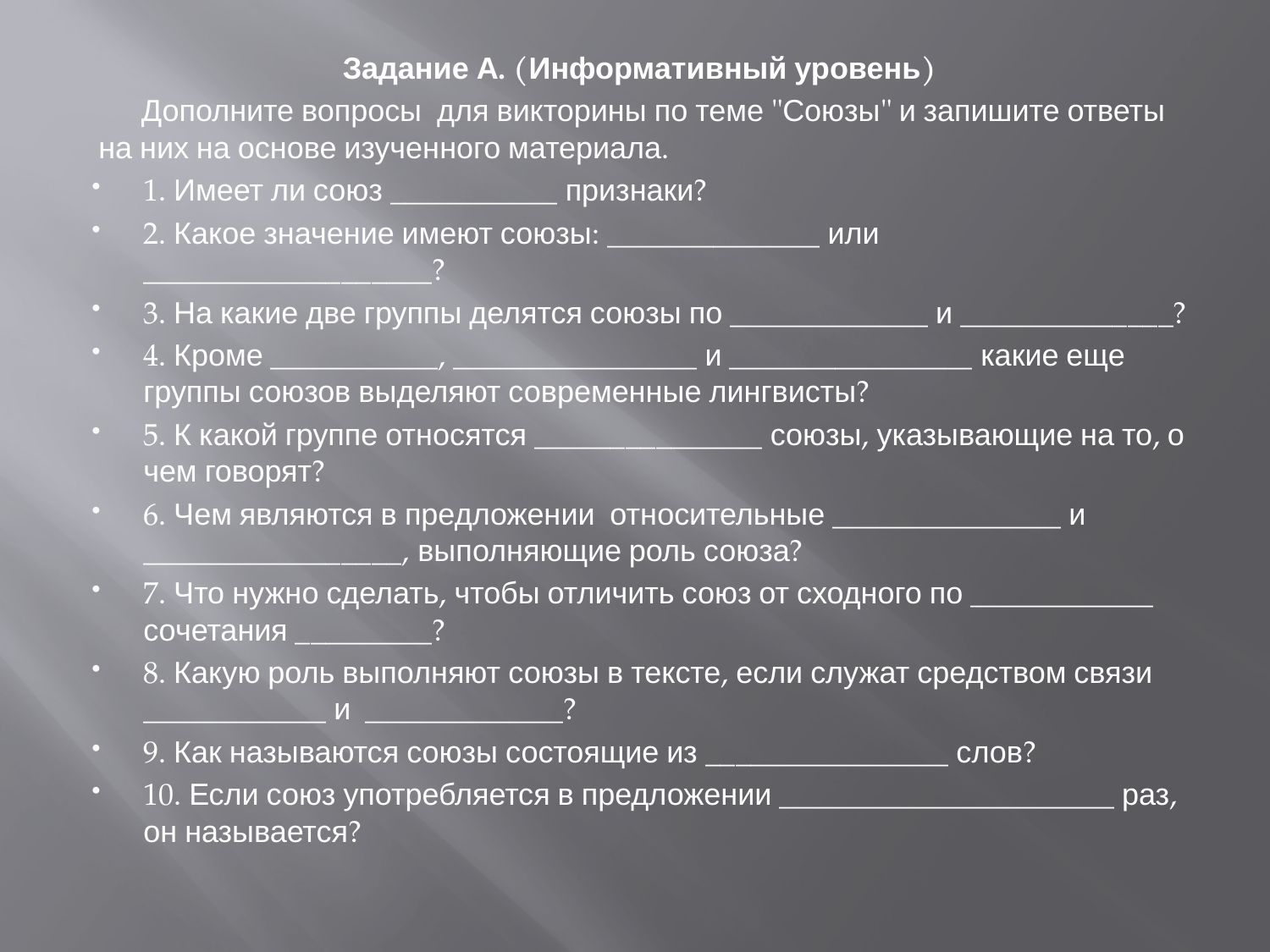

Задание А. (Информативный уровень)
Дополните вопросы  для викторины по теме "Союзы" и запишите ответы на них на основе изученного материала.
1. Имеет ли союз ___________ признаки?
2. Какое значение имеют союзы: ______________ или  ___________________?
3. На какие две группы делятся союзы по _____________ и ______________?
4. Кроме ___________, ________________ и ________________ какие еще группы союзов выделяют современные лингвисты?
5. К какой группе относятся _______________ союзы, указывающие на то, о чем говорят?
6. Чем являются в предложении  относительные _______________ и _________________, выполняющие роль союза?
7. Что нужно сделать, чтобы отличить союз от сходного по ____________ сочетания _________?
8. Какую роль выполняют союзы в тексте, если служат средством связи ____________ и  _____________?
9. Как называются союзы состоящие из ________________ слов?
10. Если союз употребляется в предложении ______________________ раз, он называется?